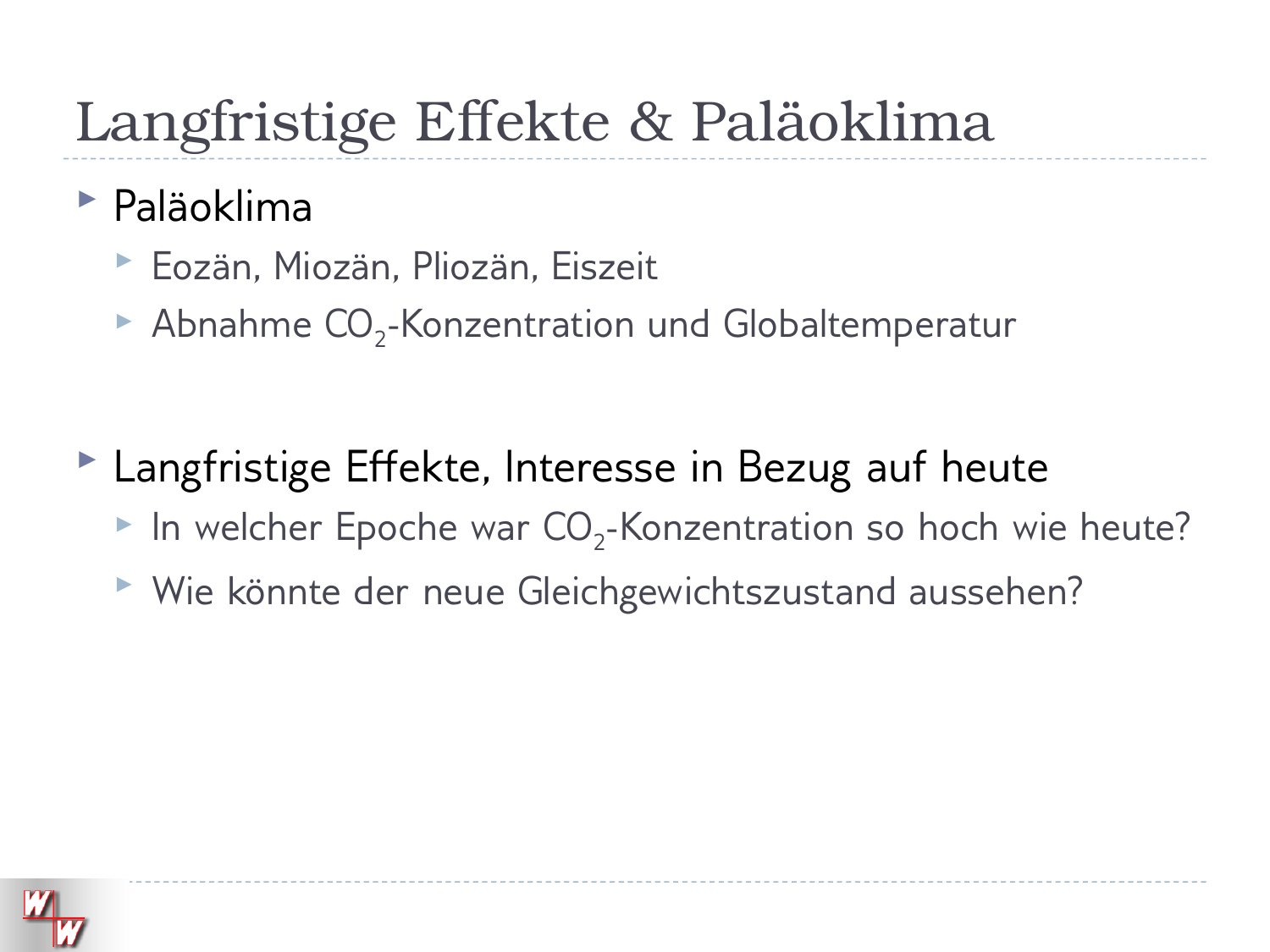

# Langfristige Effekte & Paläoklima
Paläoklima
Eozän, Miozän, Pliozän, Eiszeit
Abnahme CO2-Konzentration und Globaltemperatur

Langfristige Effekte, Interesse in Bezug auf heute
In welcher Epoche war CO2-Konzentration so hoch wie heute?
Wie könnte der neue Gleichgewichtszustand aussehen?